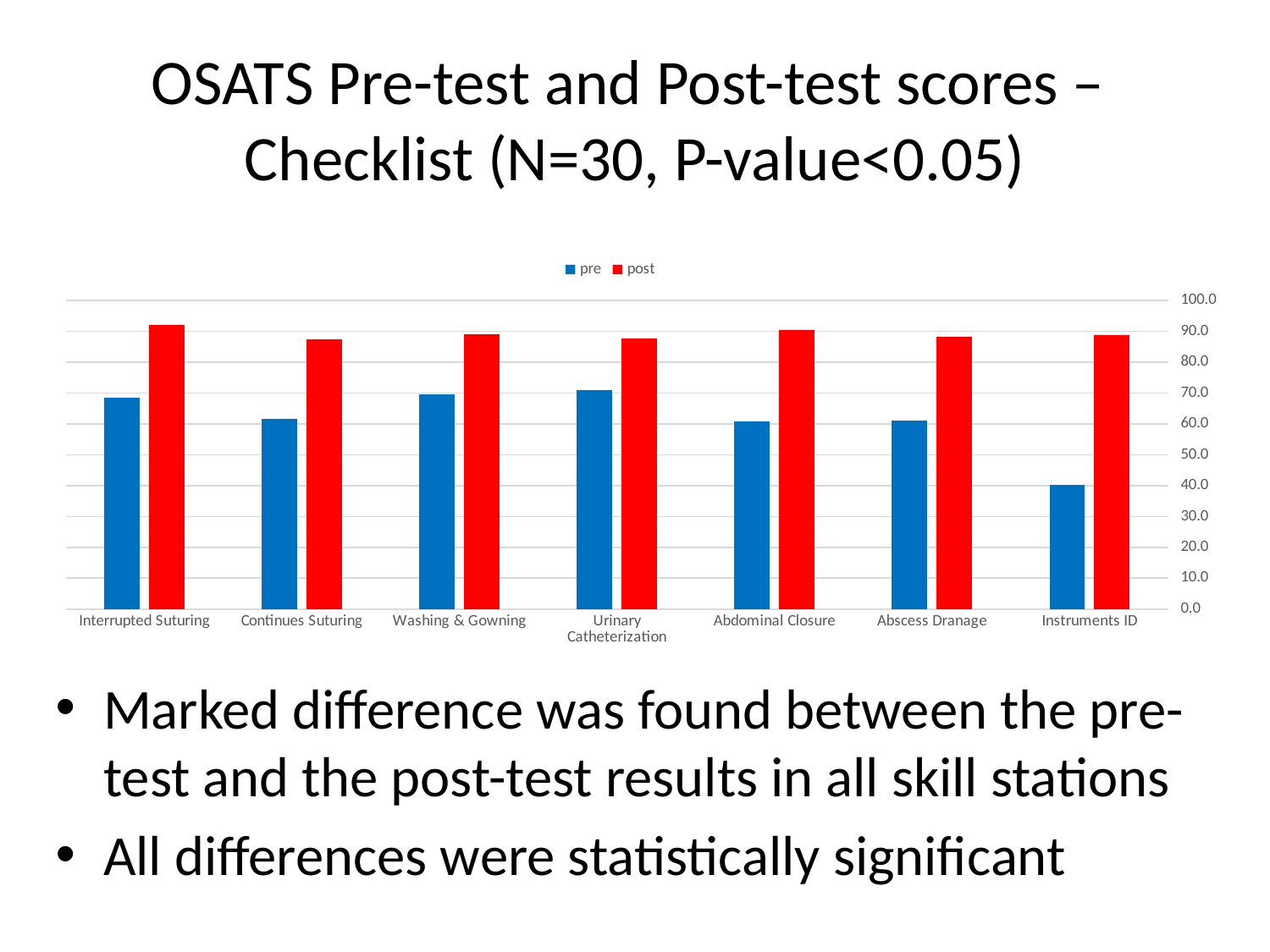

# OSATS Pre-test and Post-test scores – Checklist (N=30, P-value<0.05)

### Chart

| Category | pre | post |
|---|---|---|
| Interrupted Suturing | 68.51666666666667 | 91.91666666666667 |
| Continues Suturing | 61.666666666666664 | 87.25 |
| Washing & Gowning | 69.58333333333333 | 89.08333333333333 |
| Urinary Catheterization | 71.0 | 87.66666666666667 |
| Abdominal Closure | 60.75 | 90.25 |
| Abscess Dranage | 61.166666666666664 | 88.08333333333333 |
| Instruments ID | 40.166666666666664 | 88.66666666666667 |
Marked difference was found between the pre-test and the post-test results in all skill stations
All differences were statistically significant